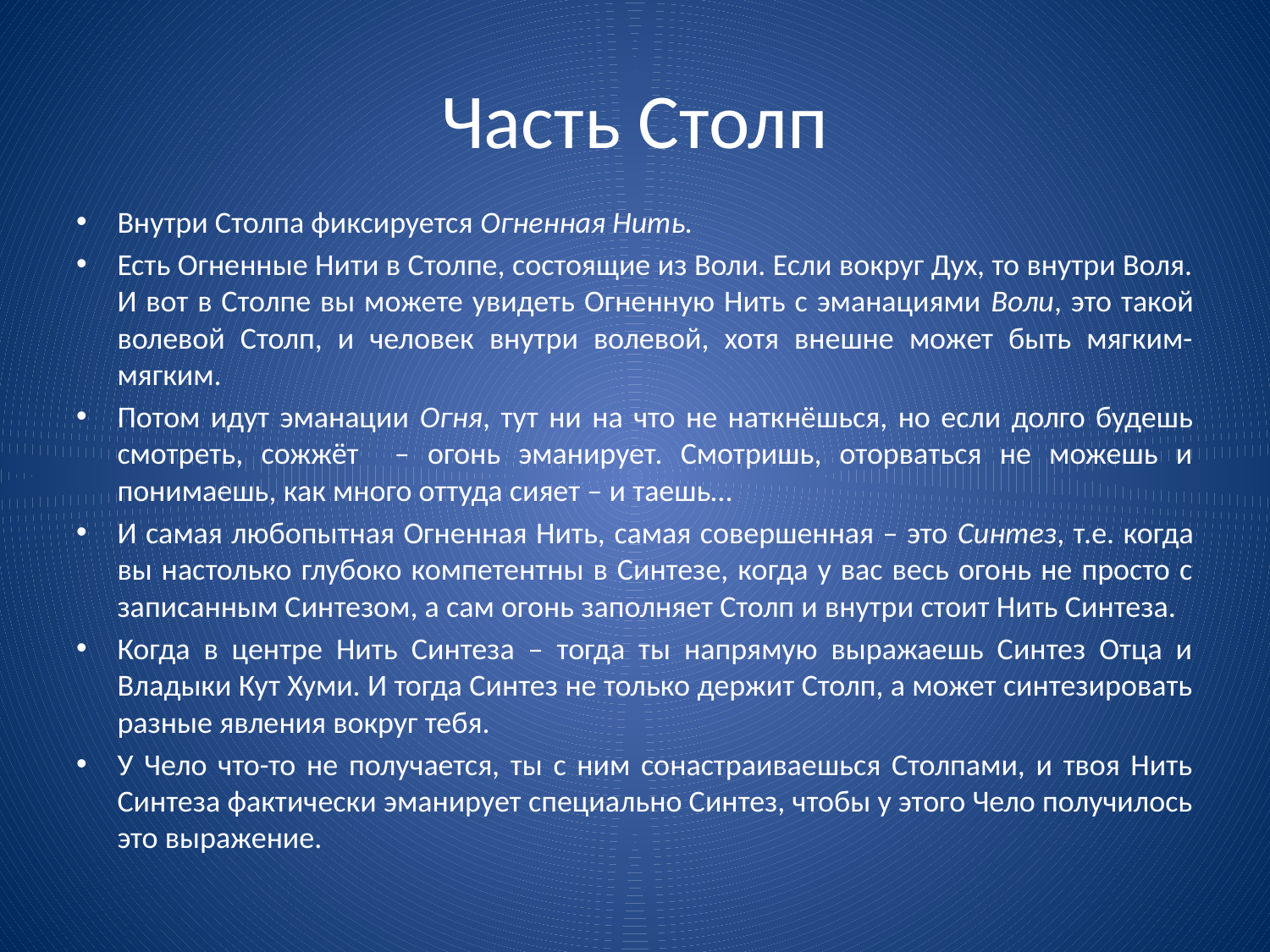

# Часть Столп
Внутри Столпа фиксируется Огненная Нить.
Есть Огненные Нити в Столпе, состоящие из Воли. Если вокруг Дух, то внутри Воля. И вот в Столпе вы можете увидеть Огненную Нить с эманациями Воли, это такой волевой Столп, и человек внутри волевой, хотя внешне может быть мягким-мягким.
Потом идут эманации Огня, тут ни на что не наткнёшься, но если долго будешь смотреть, сожжёт  – огонь эманирует. Смотришь, оторваться не можешь и понимаешь, как много оттуда сияет – и таешь…
И самая любопытная Огненная Нить, самая совершенная – это Синтез, т.е. когда вы настолько глубоко компетентны в Синтезе, когда у вас весь огонь не просто с записанным Синтезом, а сам огонь заполняет Столп и внутри стоит Нить Синтеза.
Когда в центре Нить Синтеза – тогда ты напрямую выражаешь Синтез Отца и Владыки Кут Хуми. И тогда Синтез не только держит Столп, а может синтезировать разные явления вокруг тебя.
У Чело что-то не получается, ты с ним сонастраиваешься Столпами, и твоя Нить Синтеза фактически эманирует специально Синтез, чтобы у этого Чело получилось это выражение.